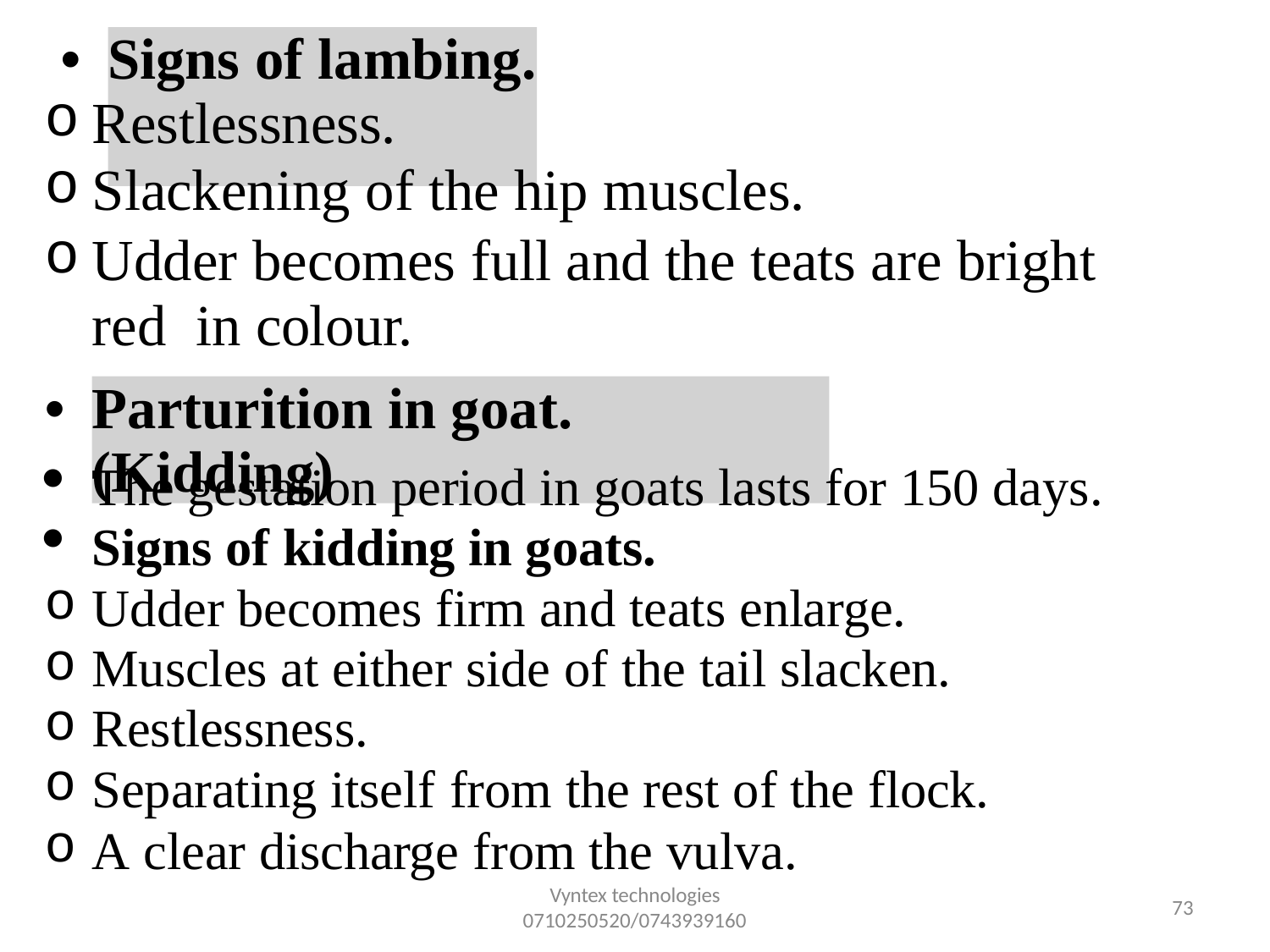

•
# Signs of lambing.
Restlessness.
Slackening of the hip muscles.
Udder becomes full and the teats are bright red  in colour.
•
Parturition in goat. (Kidding)
The gestation period in goats lasts for 150 days.
Signs of kidding in goats.
Udder becomes firm and teats enlarge.
Muscles at either side of the tail slacken.
Restlessness.
Separating itself from the rest of the flock.
A clear discharge from the vulva.
Vyntex technologies
0710250520/0743939160
73